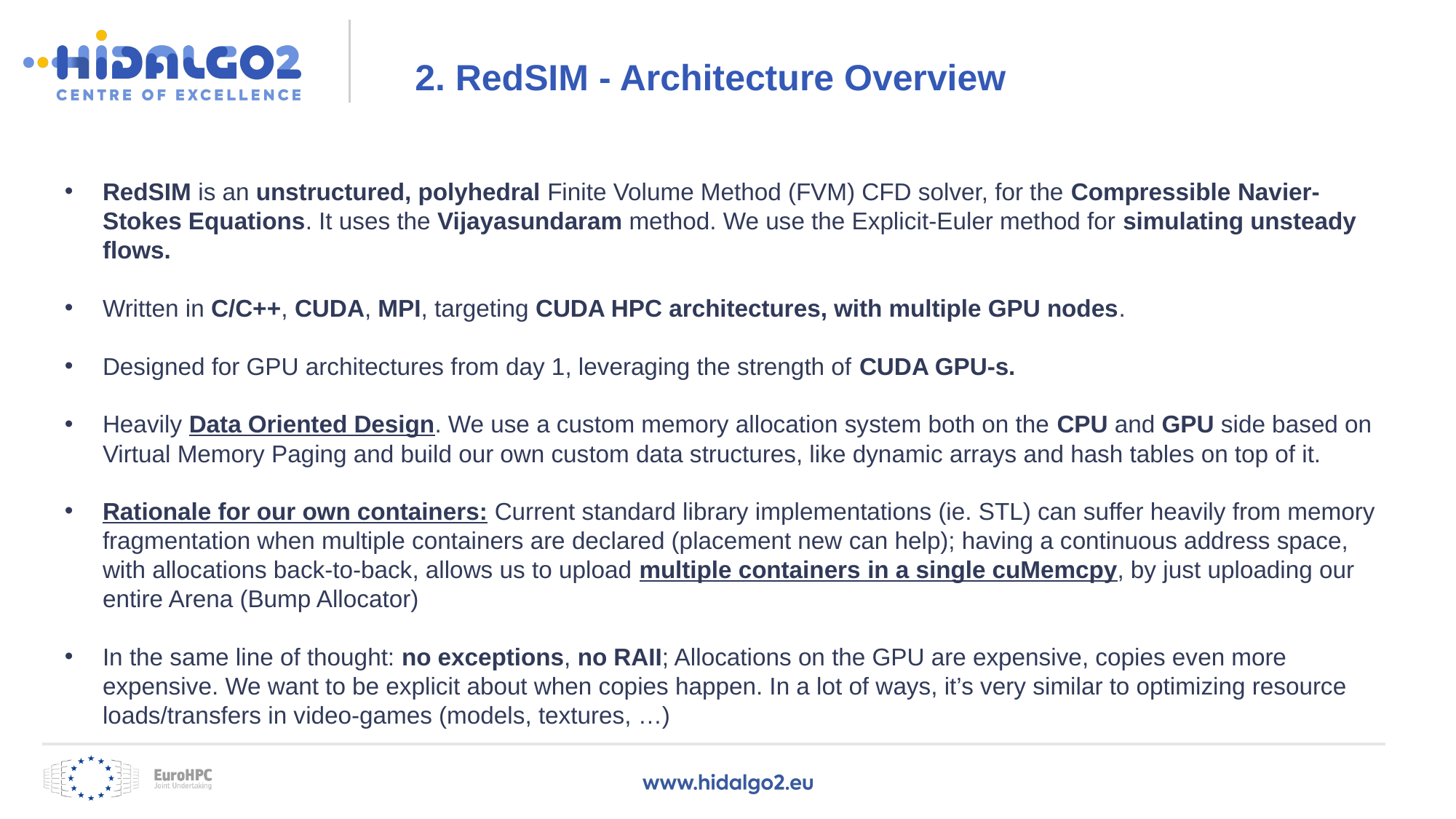

# 2. RedSIM - Architecture Overview
RedSIM is an unstructured, polyhedral Finite Volume Method (FVM) CFD solver, for the Compressible Navier-Stokes Equations. It uses the Vijayasundaram method. We use the Explicit-Euler method for simulating unsteady flows.

Written in C/C++, CUDA, MPI, targeting CUDA HPC architectures, with multiple GPU nodes.

Designed for GPU architectures from day 1, leveraging the strength of CUDA GPU-s.

Heavily Data Oriented Design. We use a custom memory allocation system both on the CPU and GPU side based on Virtual Memory Paging and build our own custom data structures, like dynamic arrays and hash tables on top of it.

Rationale for our own containers: Current standard library implementations (ie. STL) can suffer heavily from memory fragmentation when multiple containers are declared (placement new can help); having a continuous address space, with allocations back-to-back, allows us to upload multiple containers in a single cuMemcpy, by just uploading our
entire Arena (Bump Allocator)

In the same line of thought: no exceptions, no RAII; Allocations on the GPU are expensive, copies even more expensive. We want to be explicit about when copies happen. In a lot of ways, it’s very similar to optimizing resource loads/transfers in video-games (models, textures, …)
17